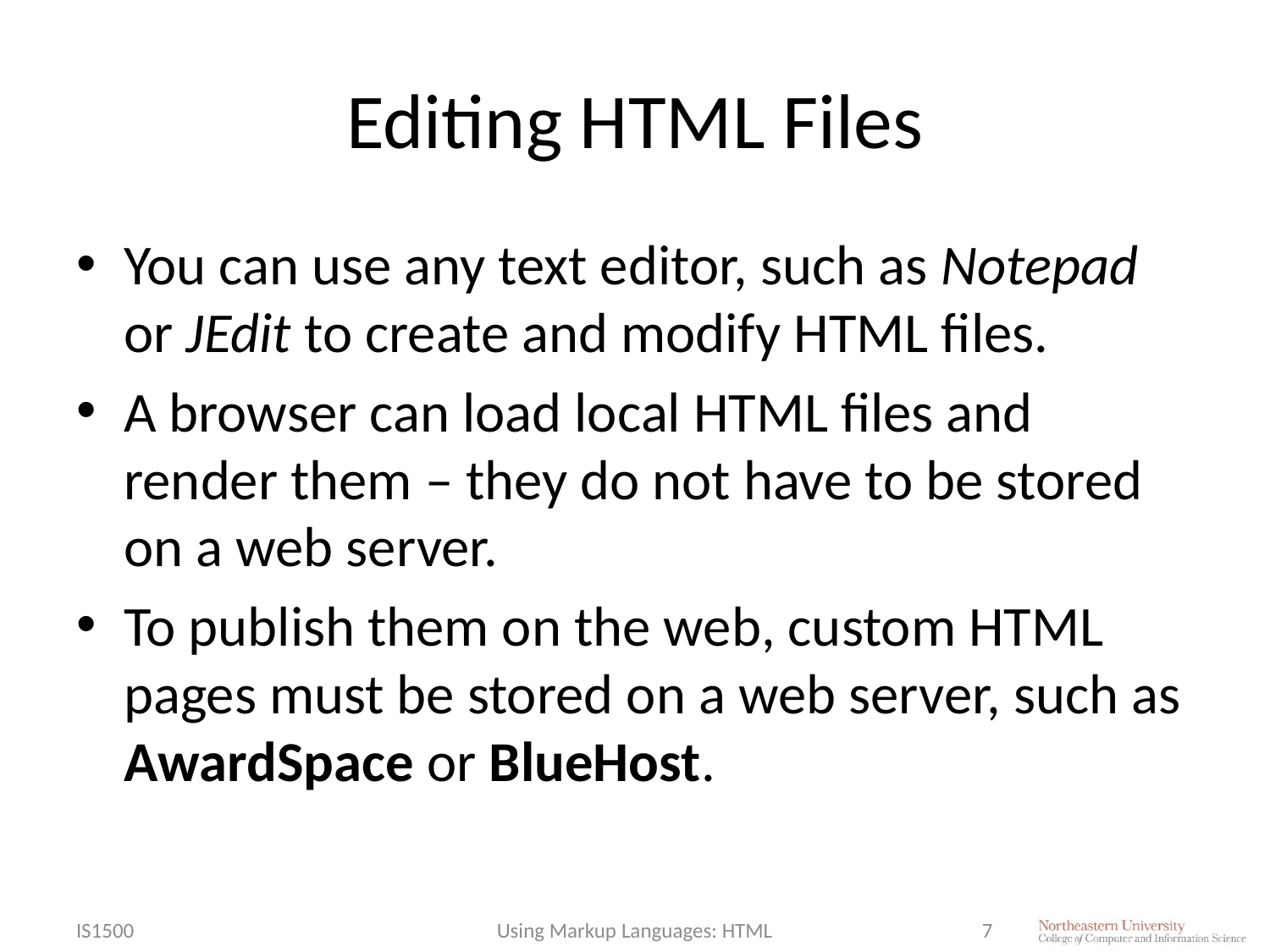

# Editing HTML Files
You can use any text editor, such as Notepad or JEdit to create and modify HTML files.
A browser can load local HTML files and render them – they do not have to be stored on a web server.
To publish them on the web, custom HTML pages must be stored on a web server, such as AwardSpace or BlueHost.
IS1500
Using Markup Languages: HTML
7